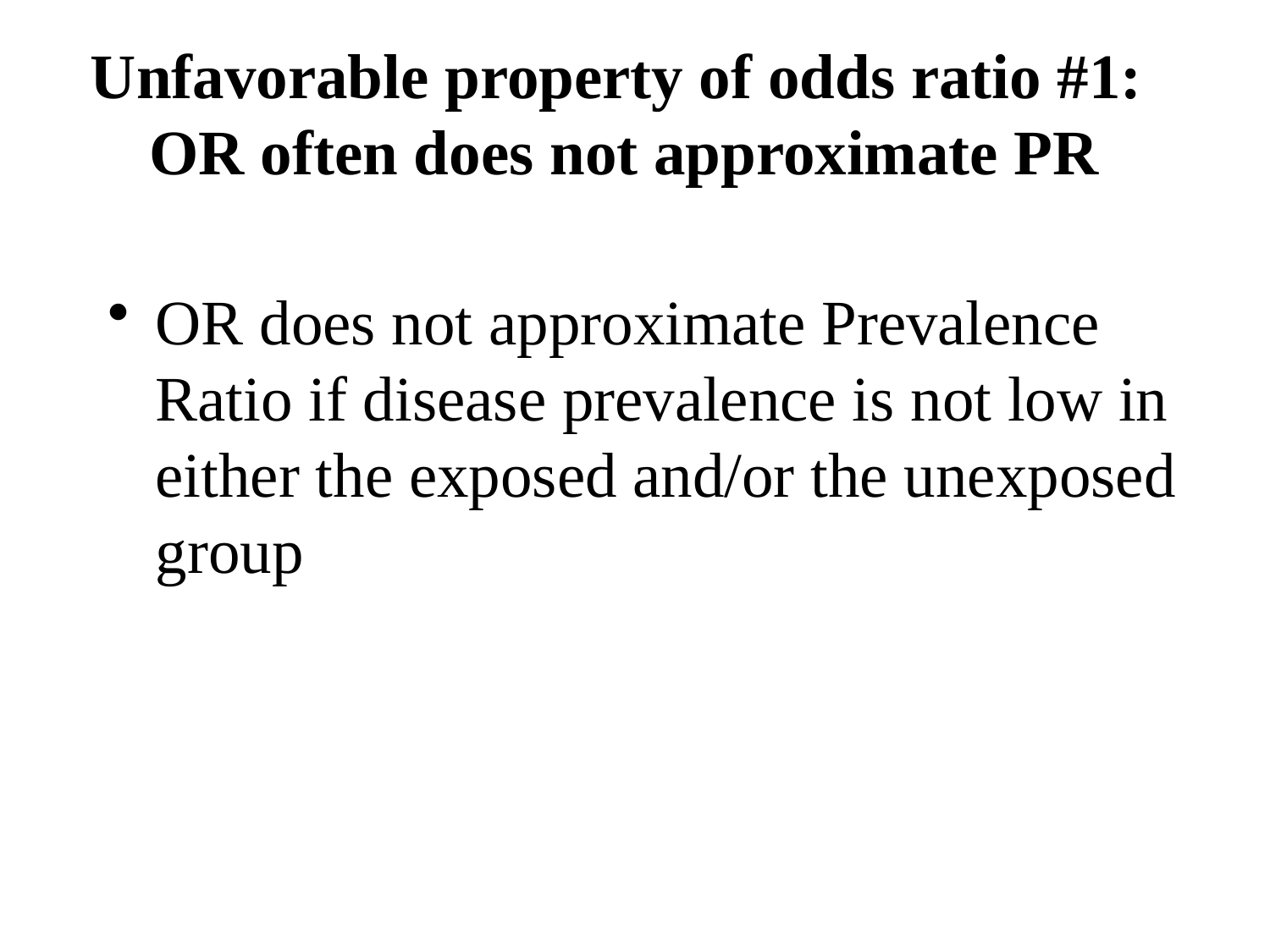

# Unfavorable property of odds ratio #1: OR often does not approximate PR
OR does not approximate Prevalence Ratio if disease prevalence is not low in either the exposed and/or the unexposed group